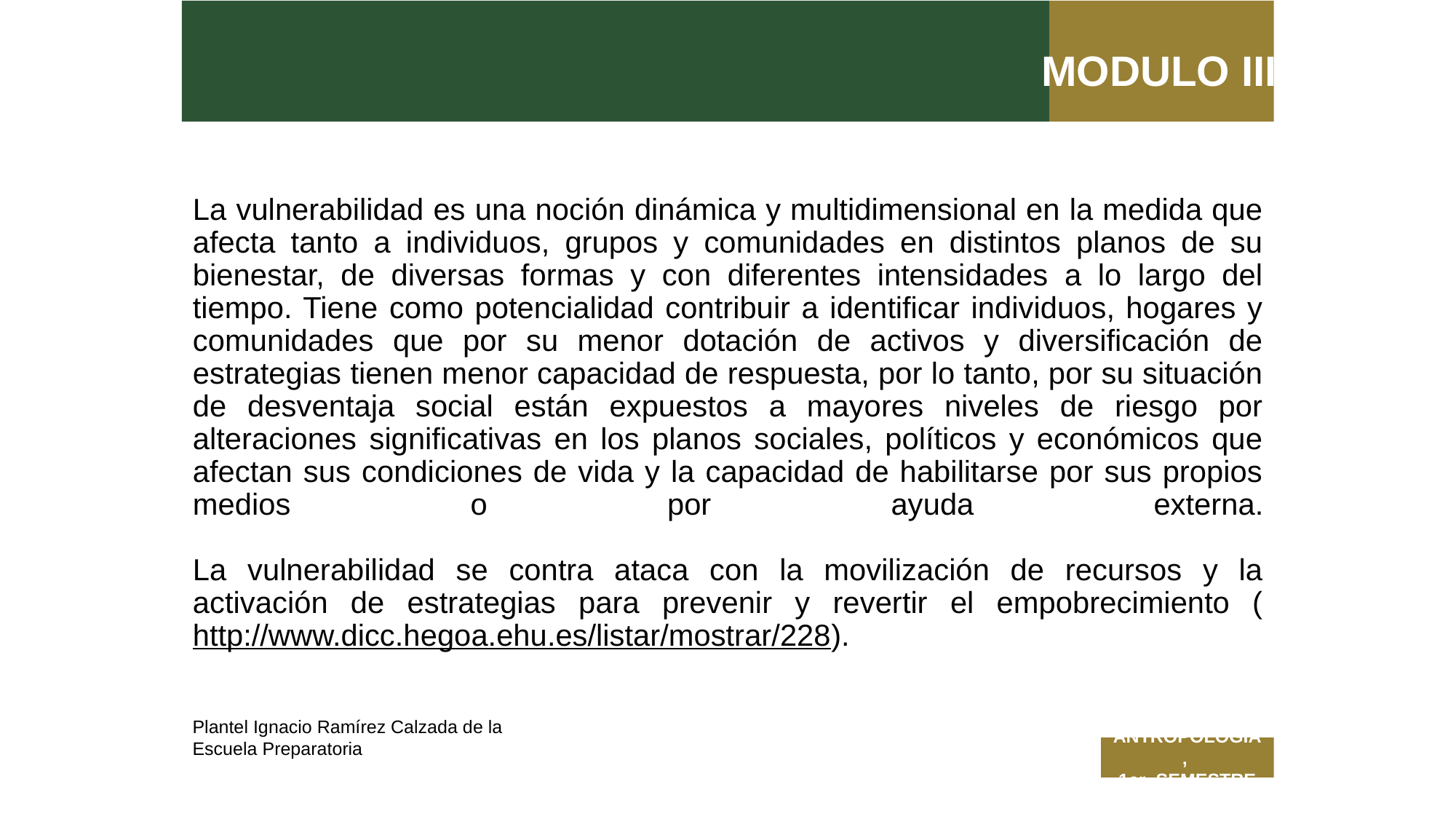

MODULO III

# La vulnerabilidad es una noción dinámica y multidimensional en la medida que afecta tanto a individuos, grupos y comunidades en distintos planos de su bienestar, de diversas formas y con diferentes intensidades a lo largo del tiempo. Tiene como potencialidad contribuir a identificar individuos, hogares y comunidades que por su menor dotación de activos y diversificación de estrategias tienen menor capacidad de respuesta, por lo tanto, por su situación de desventaja social están expuestos a mayores niveles de riesgo por alteraciones significativas en los planos sociales, políticos y económicos que afectan sus condiciones de vida y la capacidad de habilitarse por sus propios medios o por ayuda externa. La vulnerabilidad se contra ataca con la movilización de recursos y la activación de estrategias para prevenir y revertir el empobrecimiento (http://www.dicc.hegoa.ehu.es/listar/mostrar/228).
Plantel Ignacio Ramírez Calzada de la Escuela Preparatoria
ANTROPOLOGÍA,
1er  SEMESTRE
                                          Titulo de la presentación